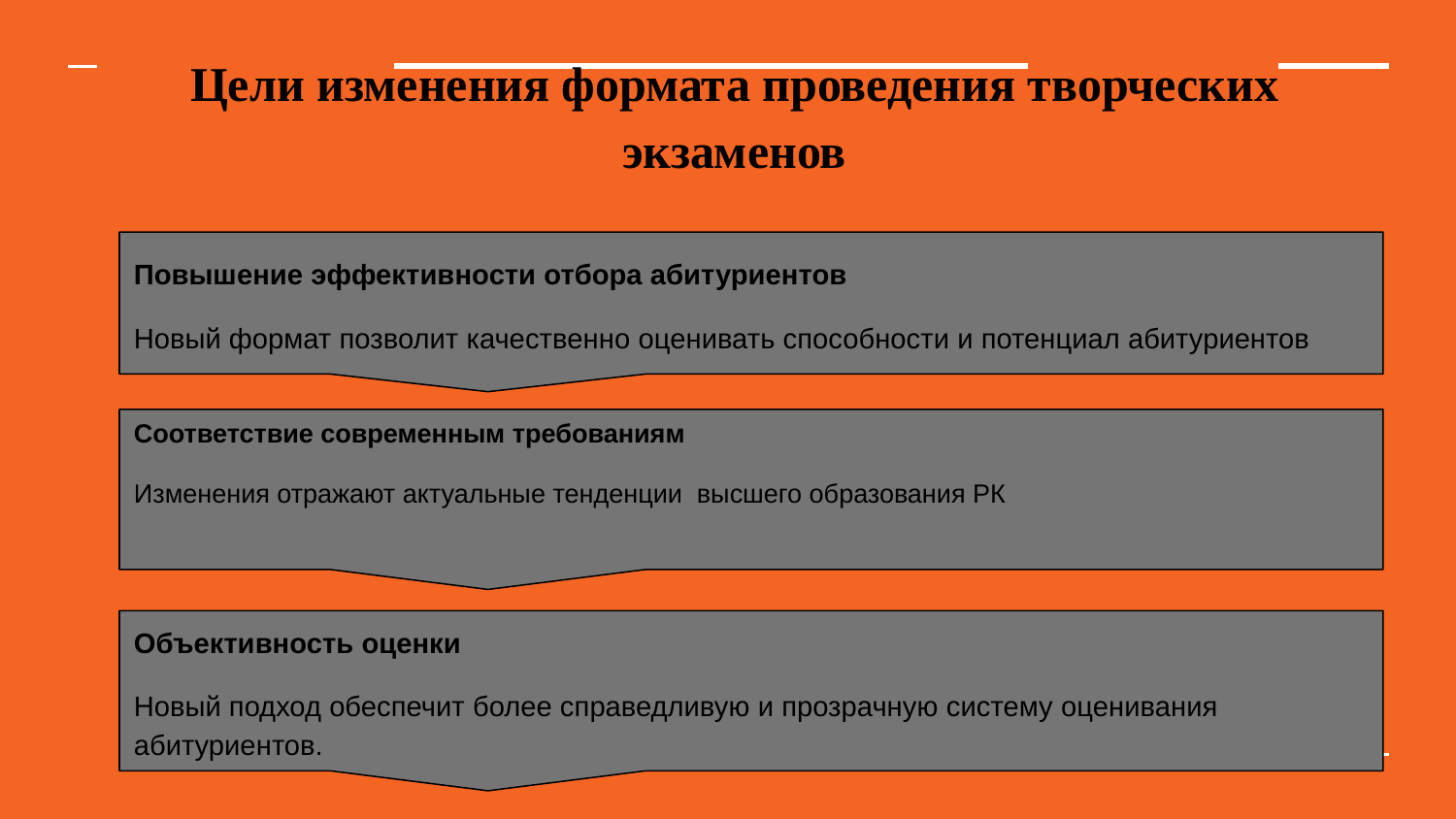

# Цели изменения формата проведения творческих экзаменов
Повышение эффективности отбора абитуриентов
Новый формат позволит качественно оценивать способности и потенциал абитуриентов
Соответствие современным требованиям
Изменения отражают актуальные тенденции  высшего образования РК

Объективность оценки
Новый подход обеспечит более справедливую и прозрачную систему оценивания абитуриентов.